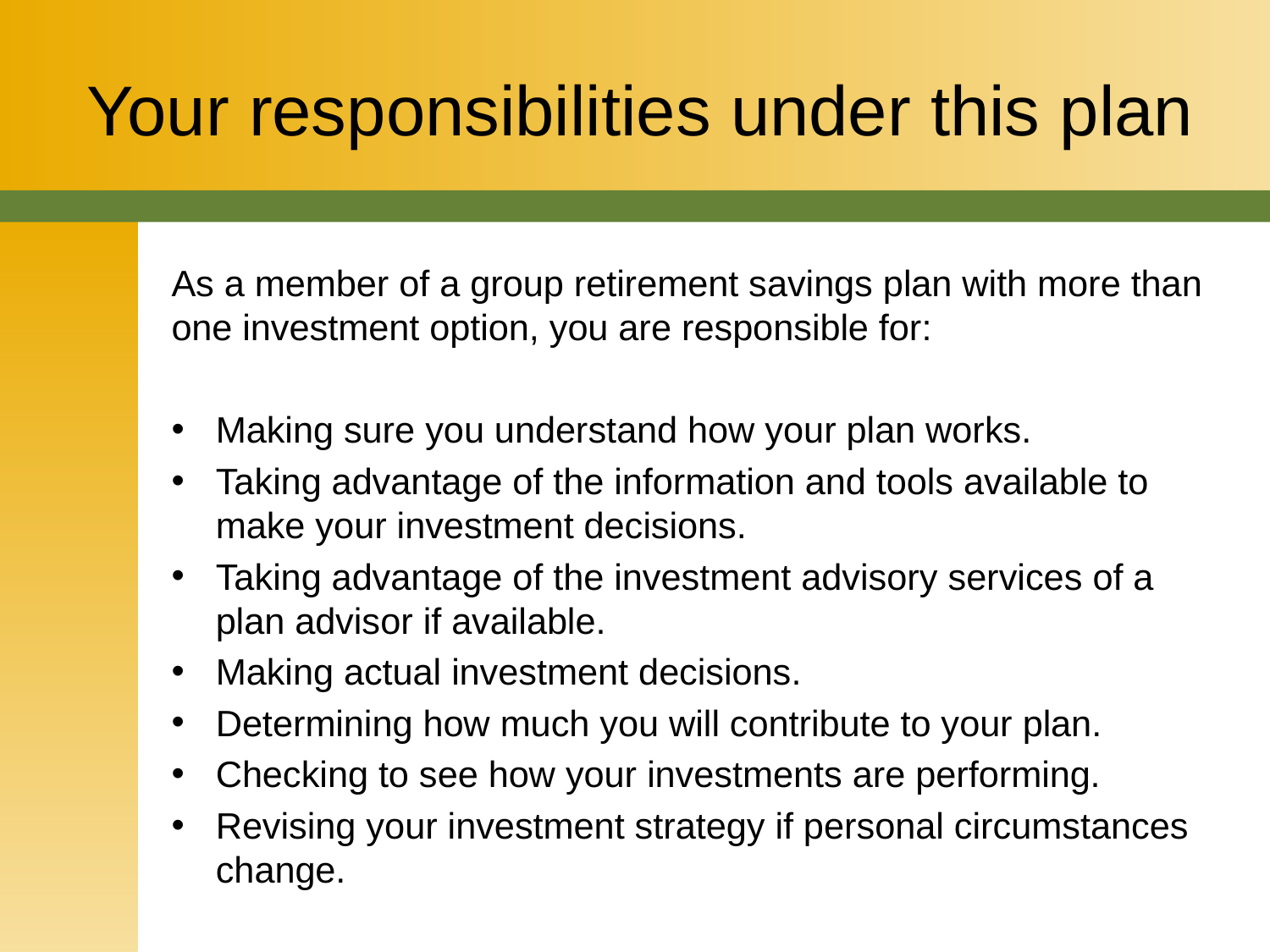

# Your responsibilities under this plan

As a member of a group retirement savings plan with more than one investment option, you are responsible for:

Making sure you understand how your plan works.
Taking advantage of the information and tools available to make your investment decisions.
Taking advantage of the investment advisory services of a plan advisor if available.
Making actual investment decisions.
Determining how much you will contribute to your plan.
Checking to see how your investments are performing.
Revising your investment strategy if personal circumstances change.